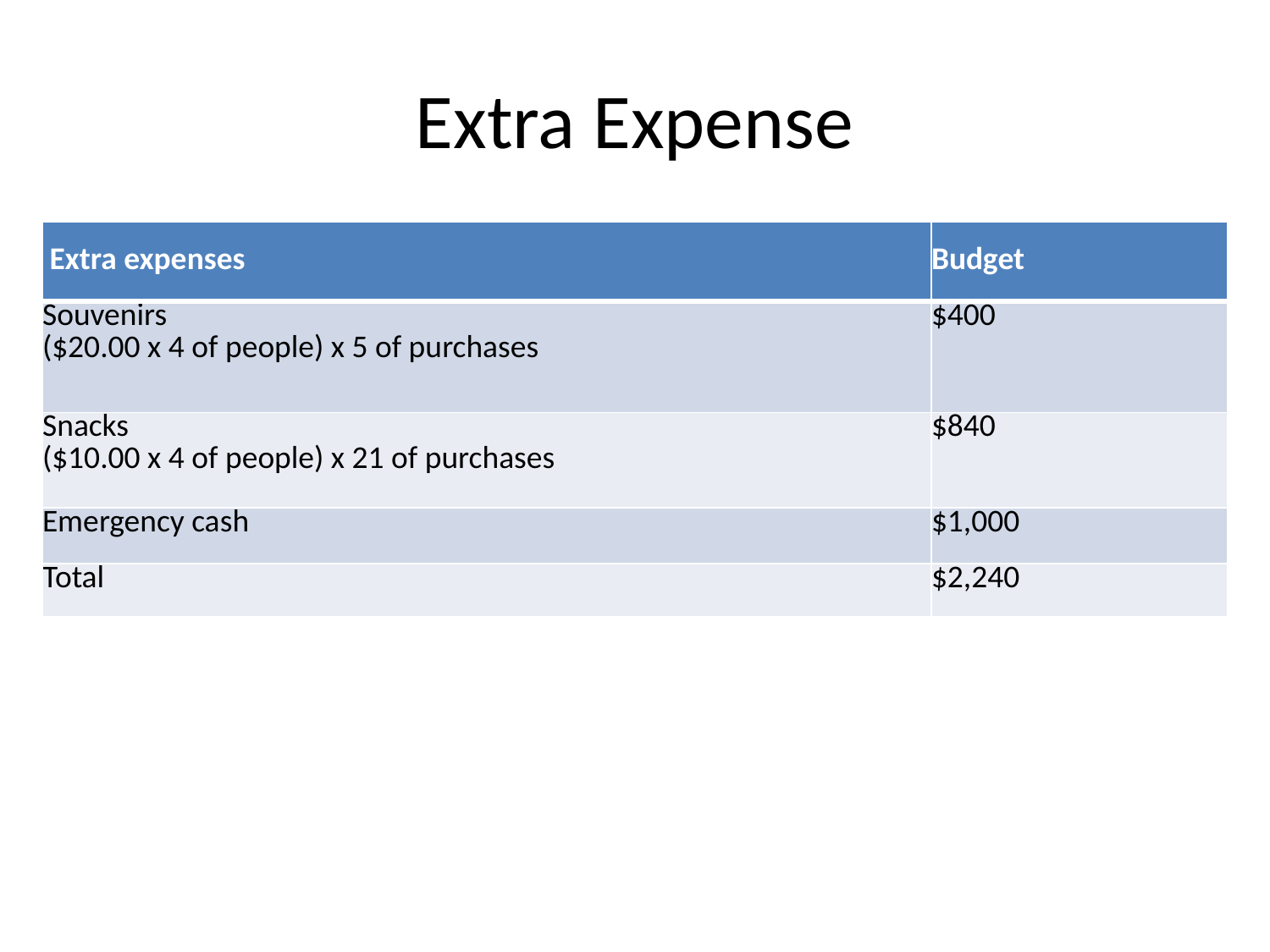

# Extra Expense
| Extra expenses | Budget |
| --- | --- |
| Souvenirs ($20.00 x 4 of people) x 5 of purchases | $400 |
| Snacks ($10.00 x 4 of people) x 21 of purchases | $840 |
| Emergency cash | $1,000 |
| Total | $2,240 |